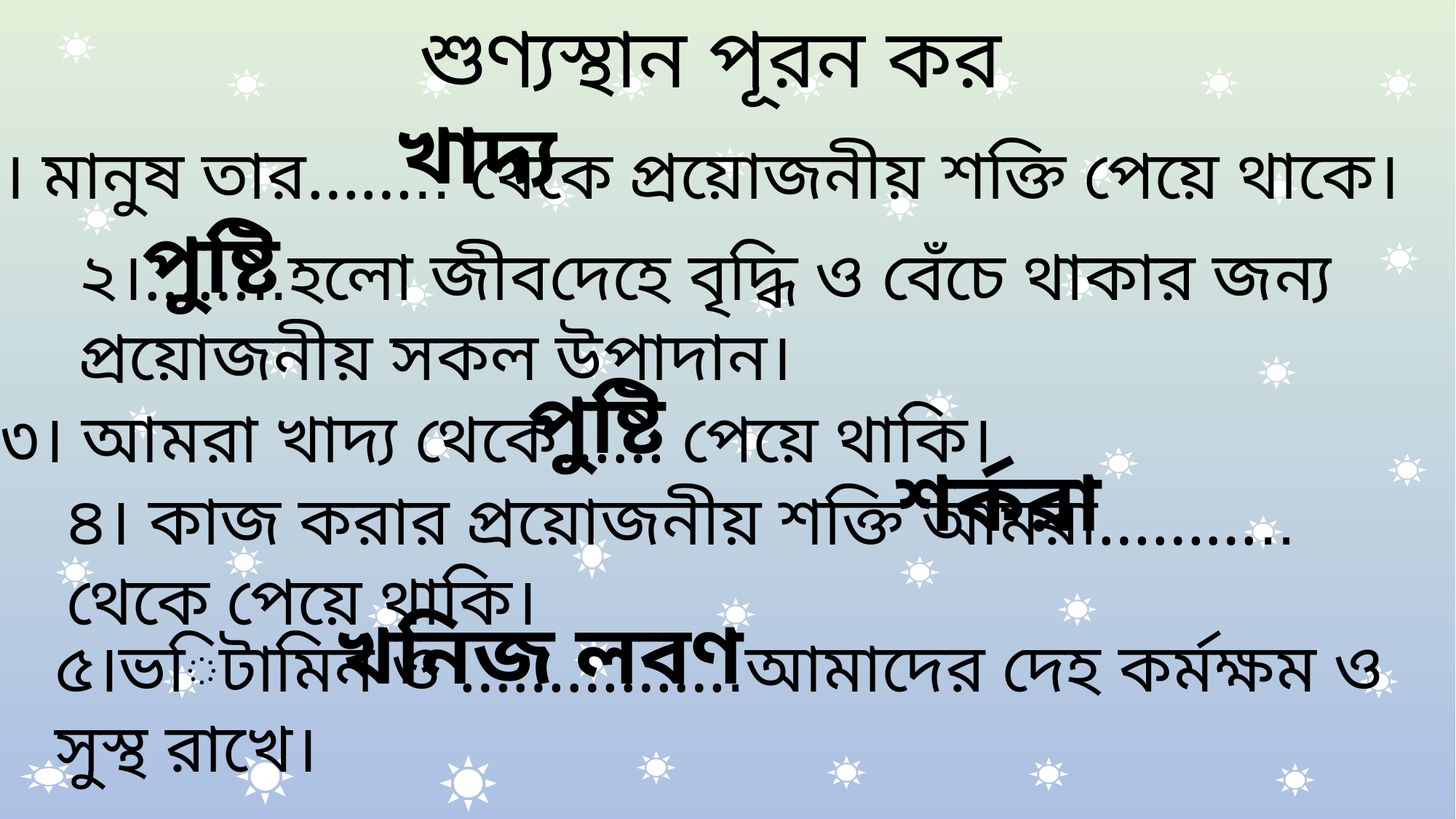

শুণ্যস্থান পূরন কর

খাদ্য
১। মানুষ তার…….. থেকে প্রয়োজনীয় শক্তি পেয়ে থাকে।

পুষ্টি
২।……..হলো জীবদেহে বৃদ্ধি ও বেঁচে থাকার জন্য প্রয়োজনীয় সকল উপাদান।

পুষ্টি

৩। আমরা খাদ্য থেকে…… পেয়ে থাকি।

শর্করা

৪। কাজ করার প্রয়োজনীয় শক্তি আমরা……….. থেকে পেয়ে থাকি।

খনিজ লবণ

৫।ভিটামিন ও …………….আমাদের দেহ কর্মক্ষম ও সুস্থ রাখে।